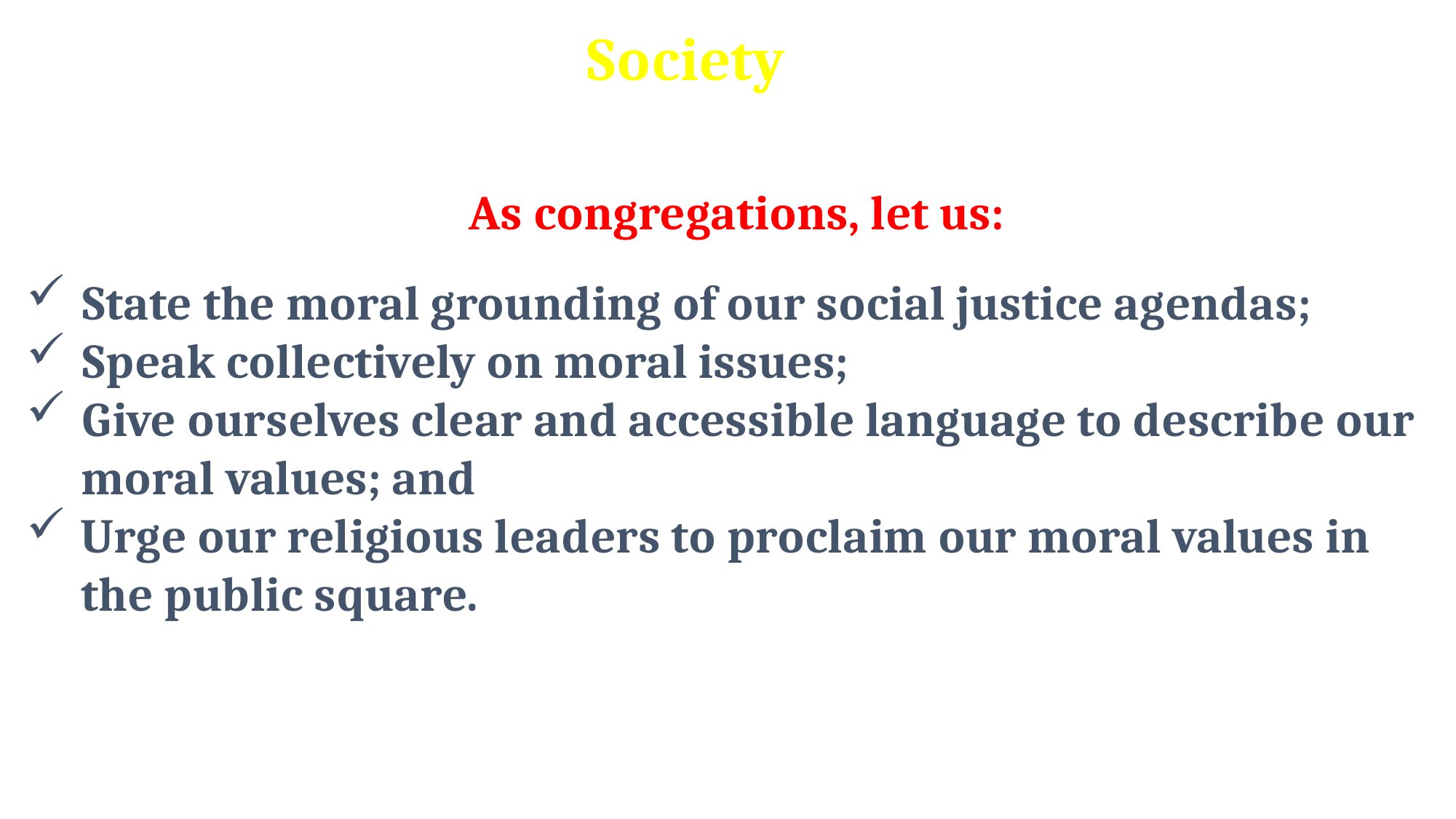

Society
As congregations, let us:
State the moral grounding of our social justice agendas;
Speak collectively on moral issues;
Give ourselves clear and accessible language to describe our moral values; and
Urge our religious leaders to proclaim our moral values in the public square.